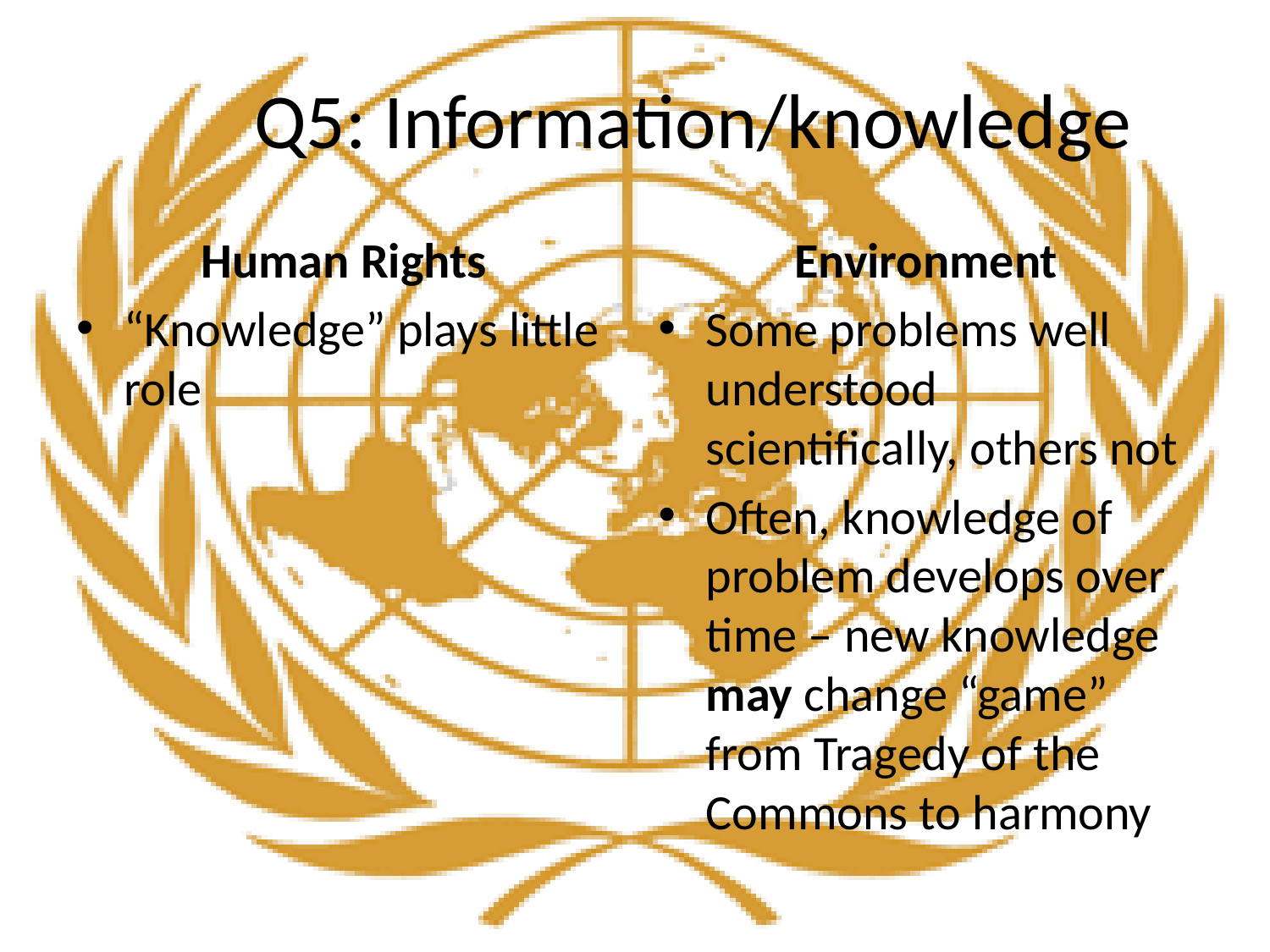

# Q5: Information/knowledge
Human Rights
“Knowledge” plays little role
Environment
Some problems well understood scientifically, others not
Often, knowledge of problem develops over time – new knowledge may change “game” from Tragedy of the Commons to harmony